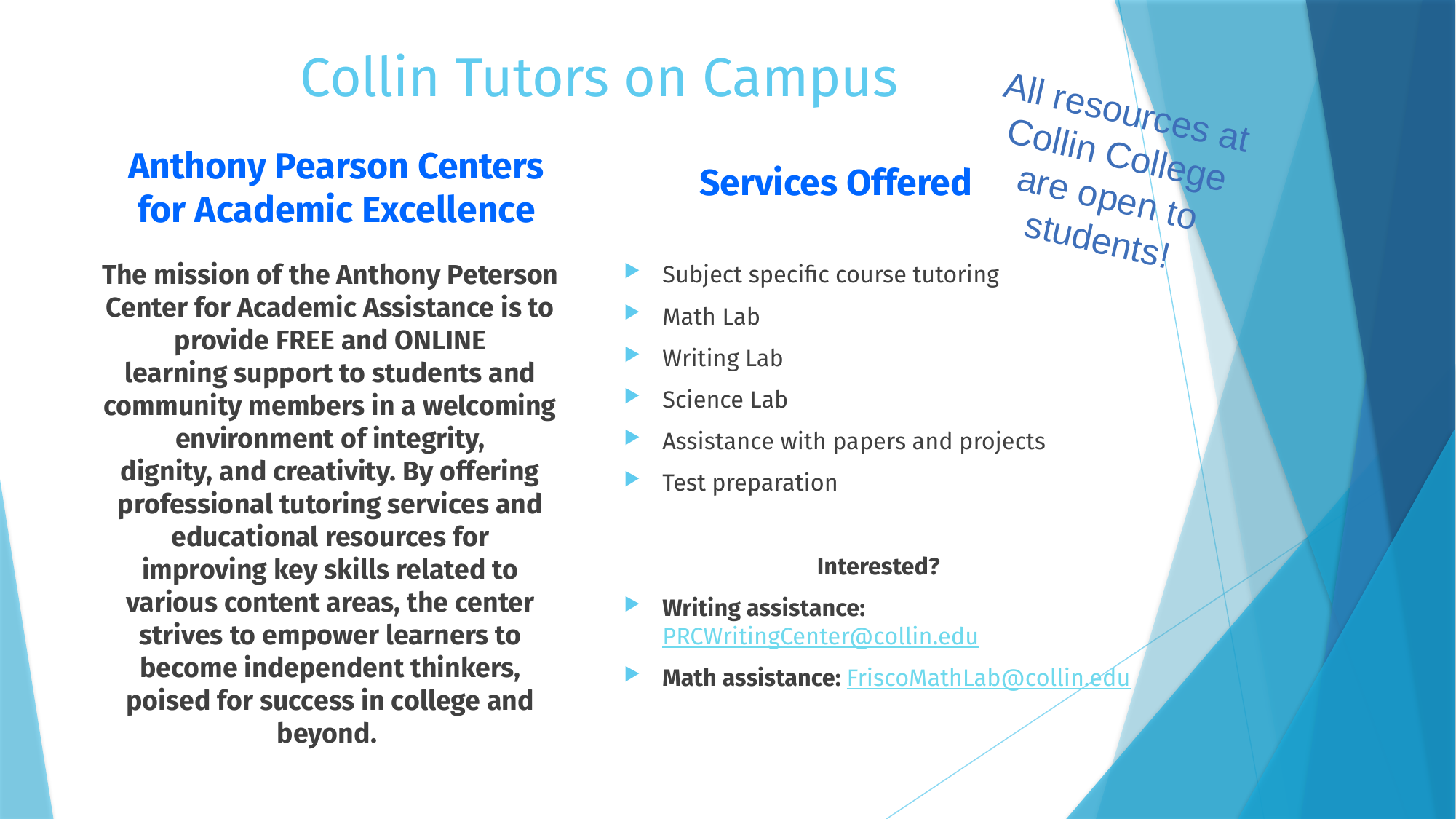

# Collin Tutors on Campus
All resources at Collin College are open to students!
Anthony Pearson Centers for Academic Excellence
Services Offered
The mission of the Anthony Peterson Center for Academic Assistance is to provide FREE and ONLINE
learning support to students and community members in a welcoming environment of integrity,
dignity, and creativity. By offering professional tutoring services and educational resources for
improving key skills related to various content areas, the center strives to empower learners to
become independent thinkers, poised for success in college and beyond.

Subject specific course tutoring
Math Lab
Writing Lab
Science Lab
Assistance with papers and projects
Test preparation

Interested?
Writing assistance: PRCWritingCenter@collin.edu
Math assistance: FriscoMathLab@collin.edu